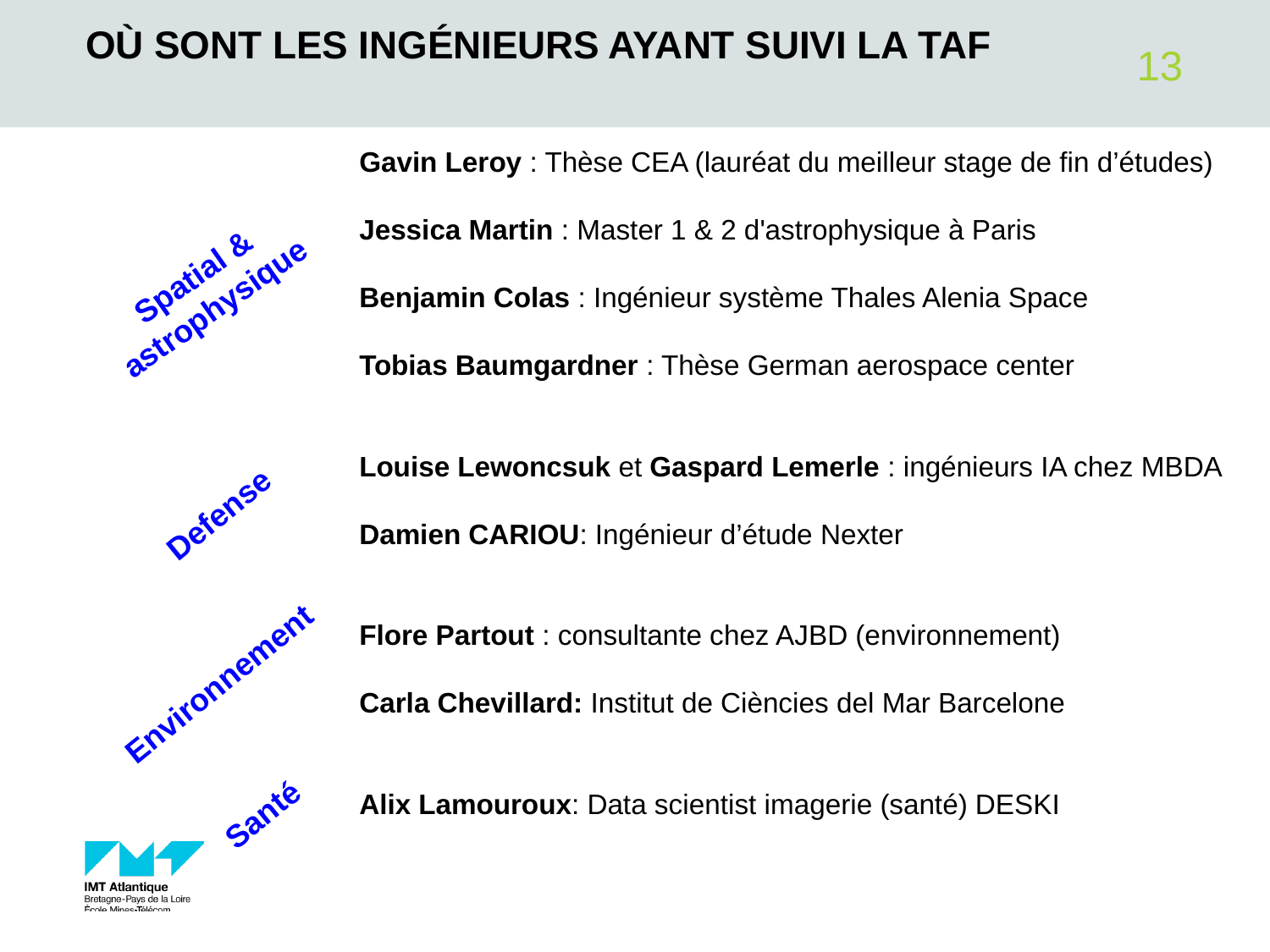

# Où sont les Ingénieurs ayant suivi la TAF
13
Gavin Leroy : Thèse CEA (lauréat du meilleur stage de fin d’études)
Jessica Martin : Master 1 & 2 d'astrophysique à Paris

Benjamin Colas : Ingénieur système Thales Alenia Space

Tobias Baumgardner : Thèse German aerospace center

Louise Lewoncsuk et Gaspard Lemerle : ingénieurs IA chez MBDA
Damien CARIOU: Ingénieur d’étude Nexter

Flore Partout : consultante chez AJBD (environnement)
Carla Chevillard: Institut de Ciències del Mar Barcelone

Alix Lamouroux: Data scientist imagerie (santé) DESKI
Spatial & astrophysique
Defense
Environnement
Santé